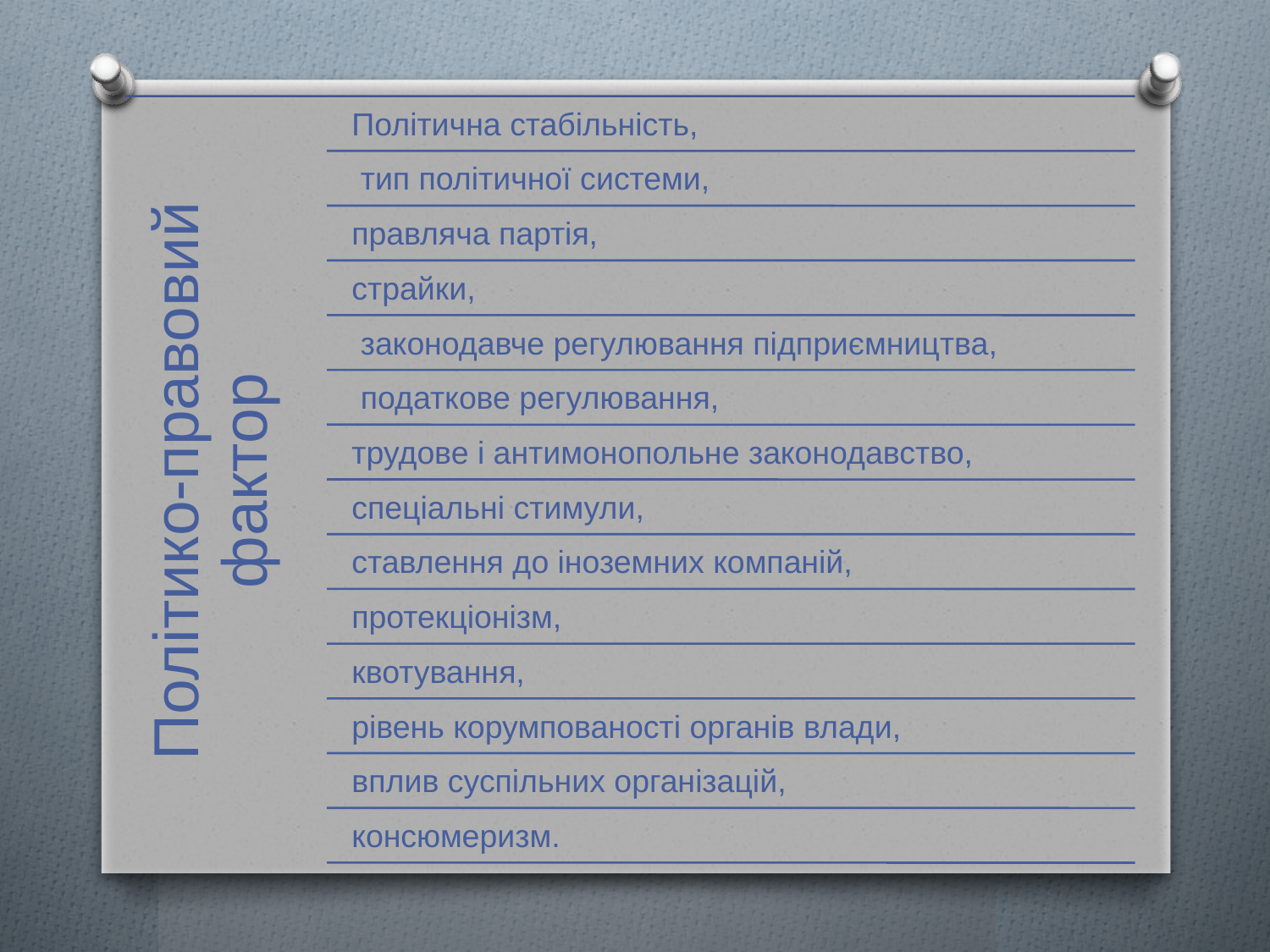

Політико-правовий фактор
Політична стабільність,
 тип політичної системи,
правляча партія,
страйки,
 законодавче регулювання підприємництва,
 податкове регулювання,
трудове і антимонопольне законодавство,
спеціальні стимули,
ставлення до іноземних компаній,
протекціонізм,
квотування,
рівень корумпованості органів влади,
вплив суспільних організацій,
консюмеризм.